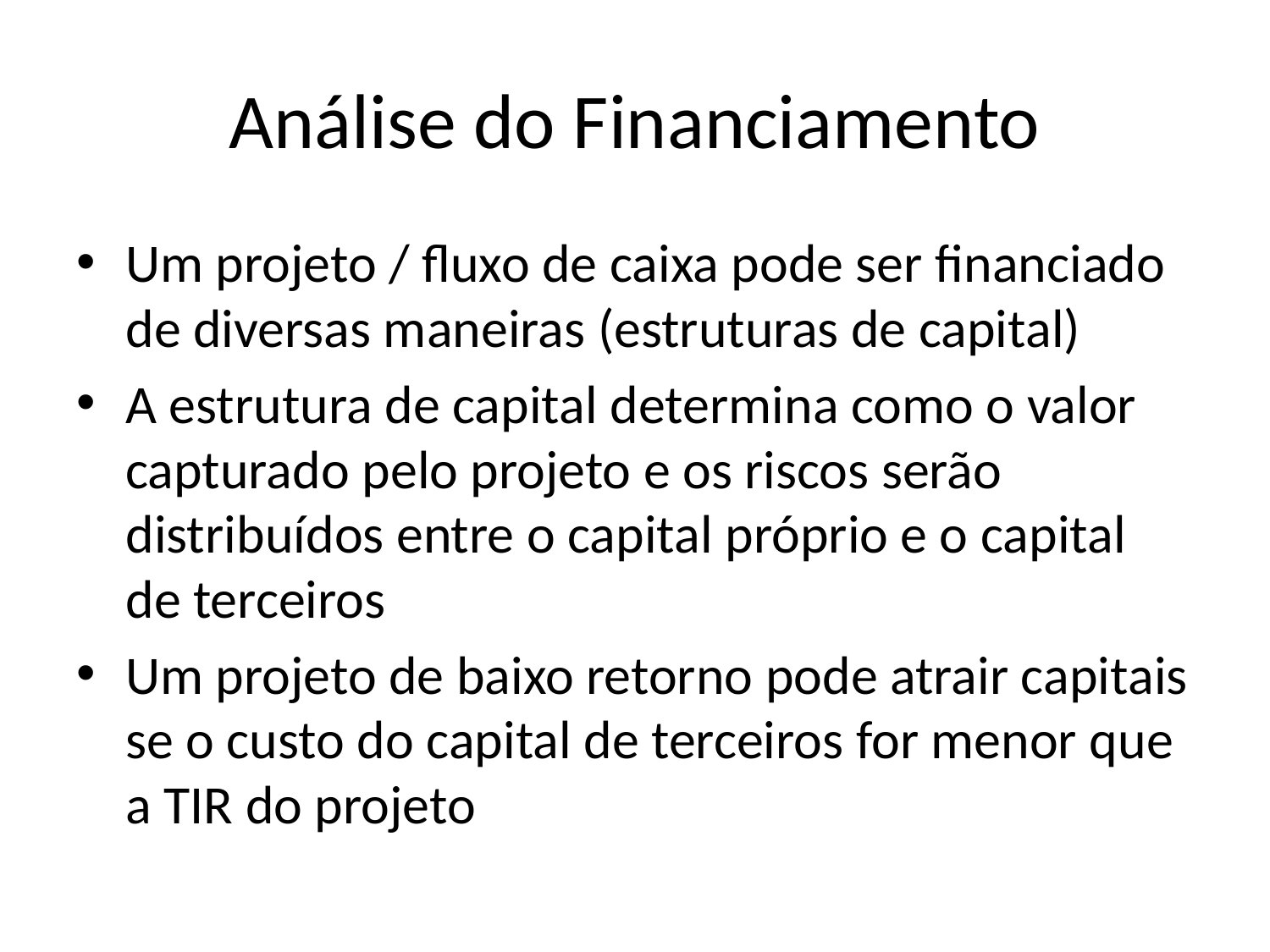

# Análise do Financiamento
Um projeto / fluxo de caixa pode ser financiado de diversas maneiras (estruturas de capital)
A estrutura de capital determina como o valor capturado pelo projeto e os riscos serão distribuídos entre o capital próprio e o capital de terceiros
Um projeto de baixo retorno pode atrair capitais se o custo do capital de terceiros for menor que a TIR do projeto